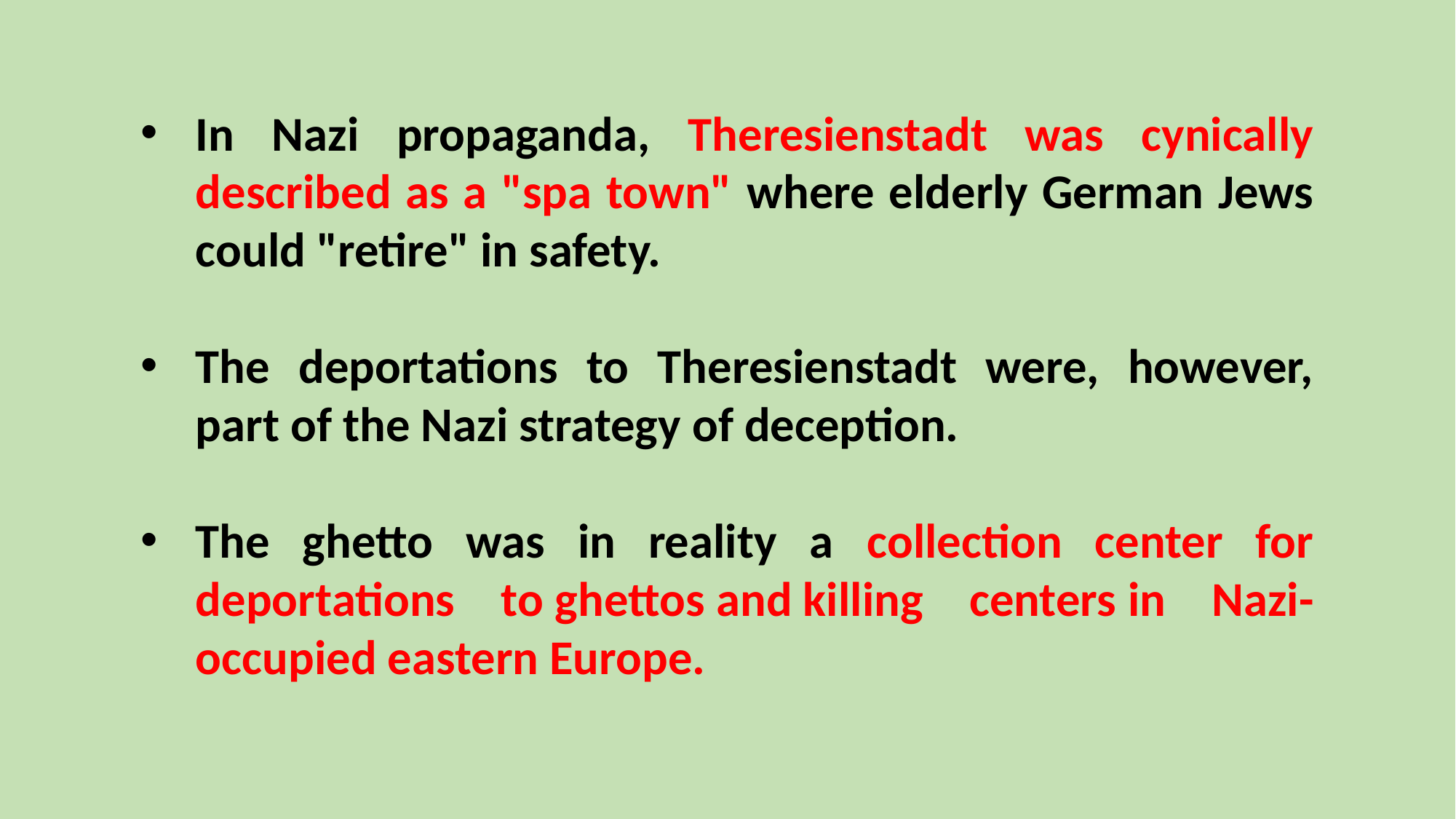

In Nazi propaganda, Theresienstadt was cynically described as a "spa town" where elderly German Jews could "retire" in safety.

The deportations to Theresienstadt were, however, part of the Nazi strategy of deception.

The ghetto was in reality a collection center for deportations to ghettos and killing centers in Nazi-occupied eastern Europe.